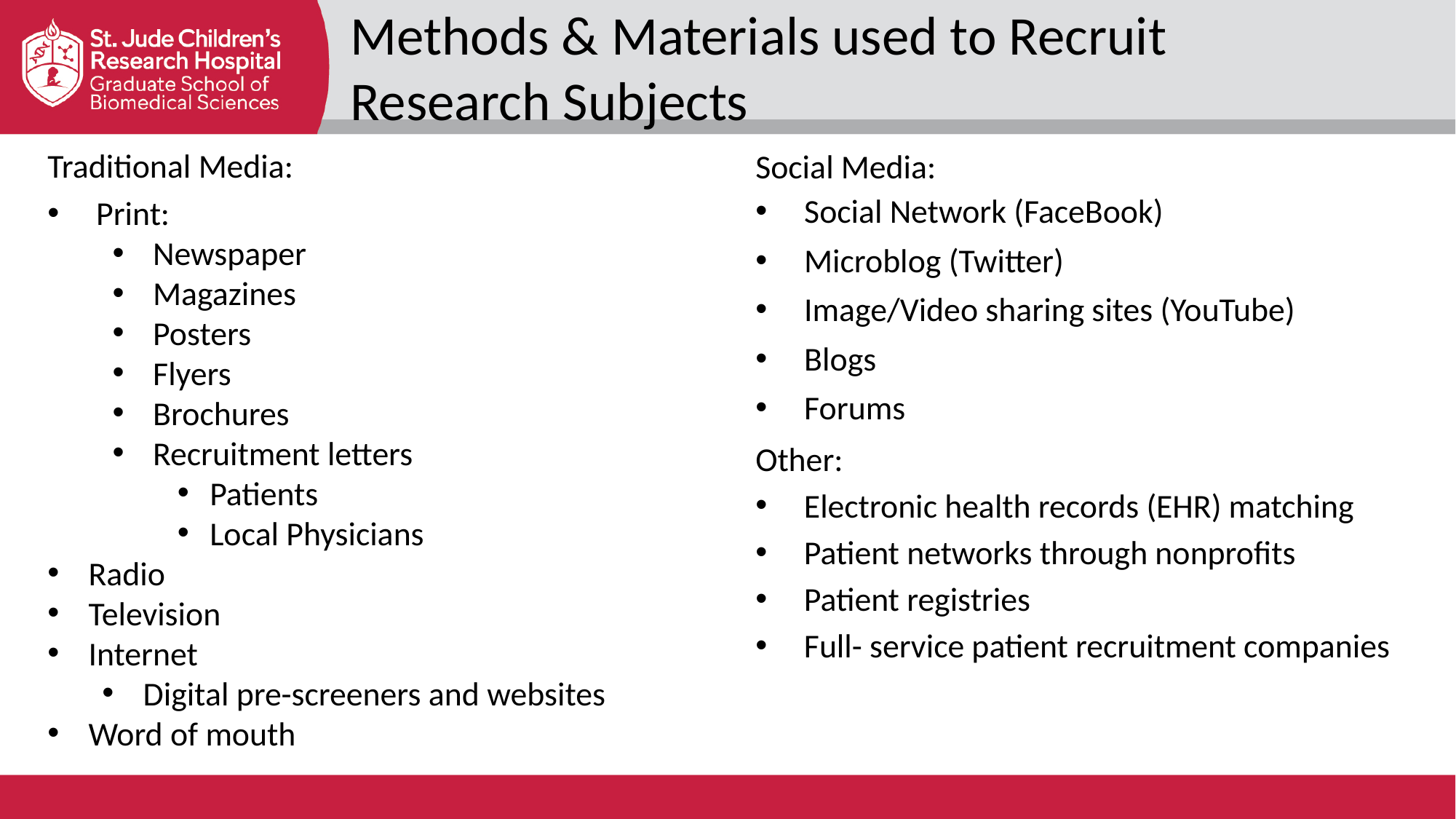

Methods & Materials used to Recruit Research Subjects
Traditional Media:
Print:
Newspaper
Magazines
Posters
Flyers
Brochures
Recruitment letters
Patients
Local Physicians
Radio​
Television​
Internet​
Digital pre-screeners and websites​
Word of mouth​
Social Media:
Social Network (FaceBook)
Microblog (Twitter)
Image/Video sharing sites (YouTube)
Blogs
Forums
Other:
Electronic health records (EHR) matching
Patient networks through nonprofits
Patient registries
Full- service patient recruitment companies